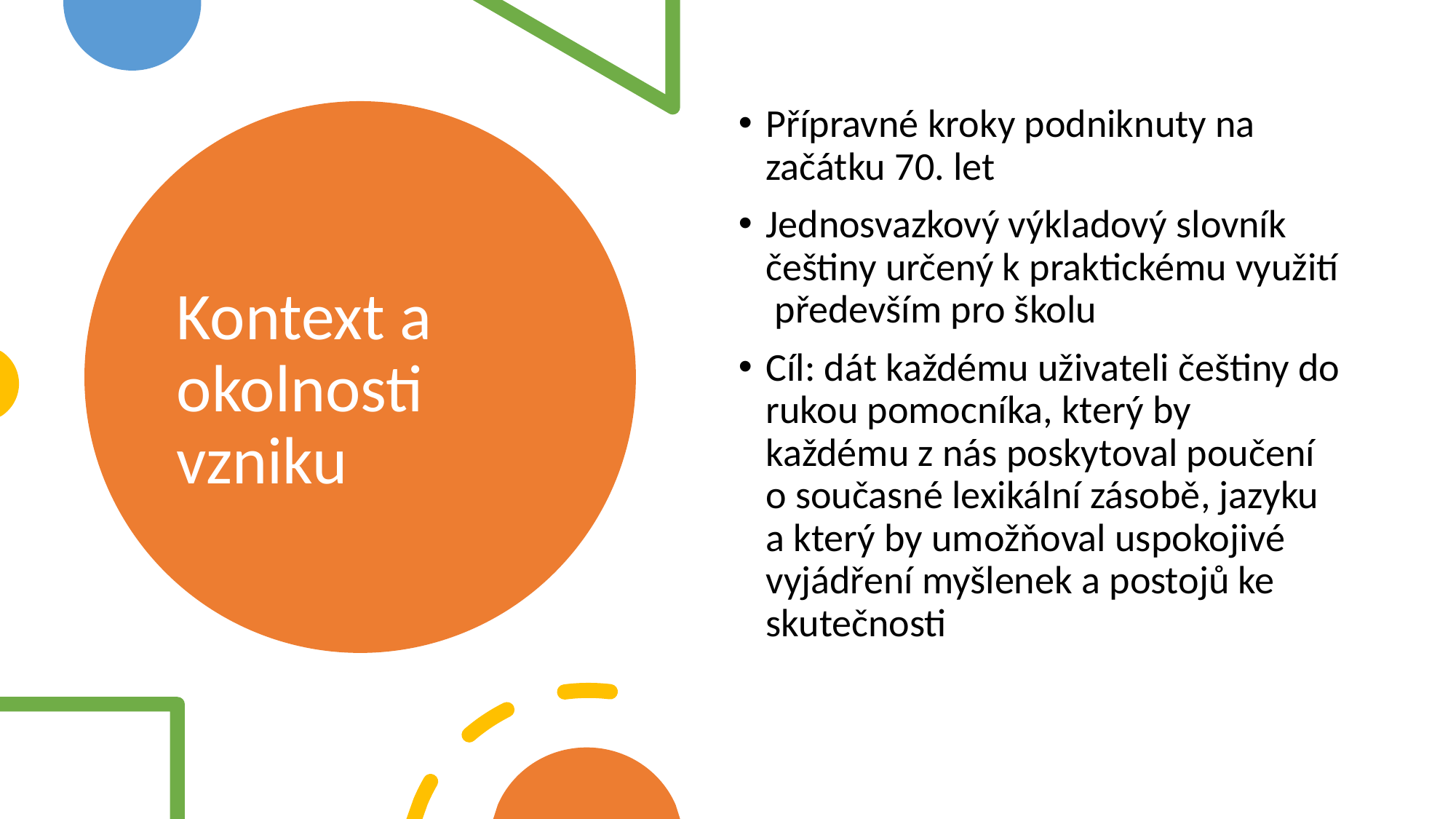

Přípravné kroky podniknuty na začátku 70. let
Jednosvazkový výkladový slovník češtiny určený k praktickému využití  především pro školu
Cíl: dát každému uživateli češtiny do rukou pomocníka, který by každému z nás poskytoval poučení o současné lexikální zásobě, jazyku a který by umožňoval uspokojivé vyjádření myšlenek a postojů ke skutečnosti

# Kontext a okolnosti vzniku